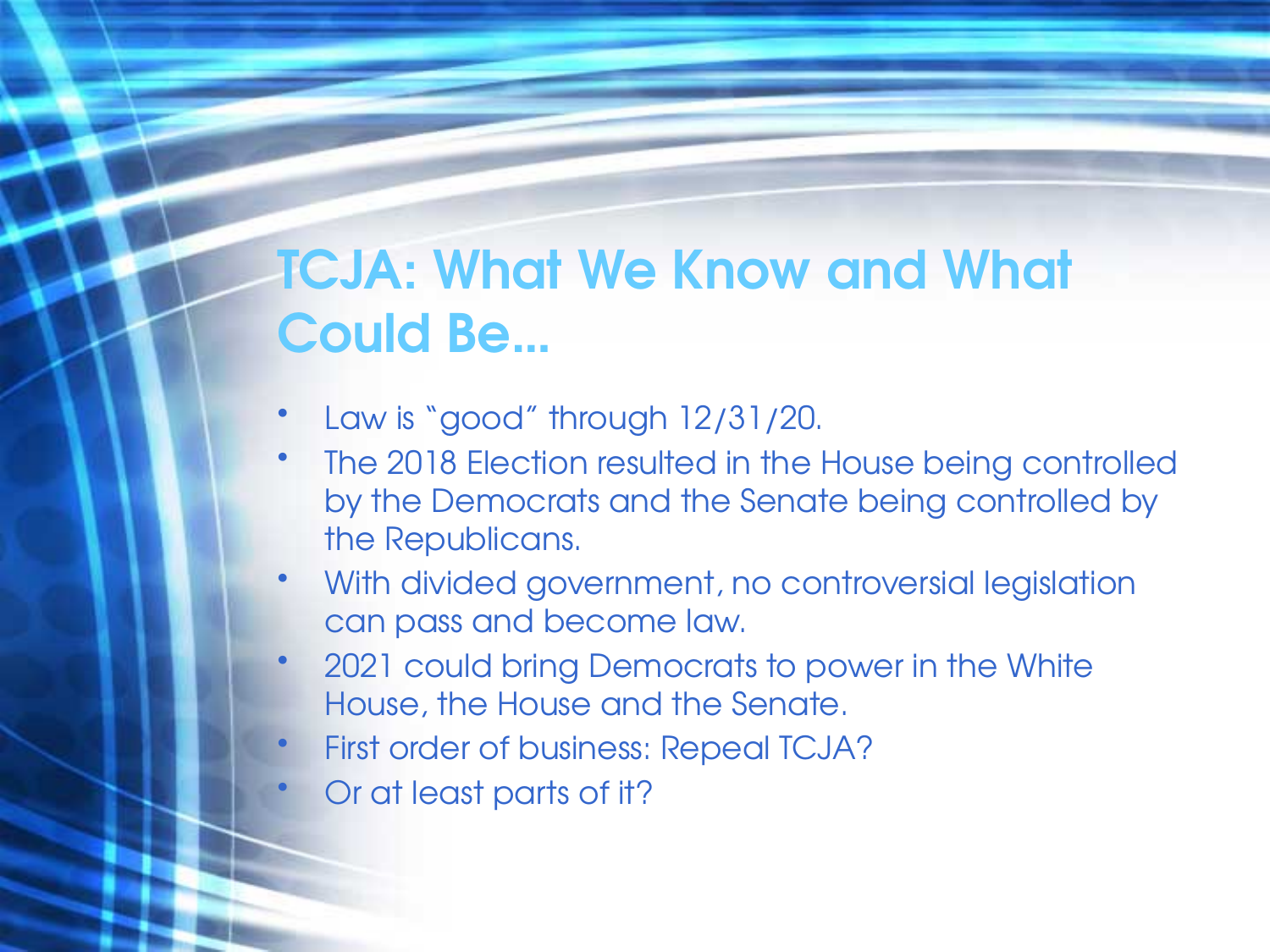

# TCJA: What We Know and What Could Be…
Law is “good” through 12/31/20.
The 2018 Election resulted in the House being controlled by the Democrats and the Senate being controlled by the Republicans.
With divided government, no controversial legislation can pass and become law.
2021 could bring Democrats to power in the White House, the House and the Senate.
First order of business: Repeal TCJA?
Or at least parts of it?